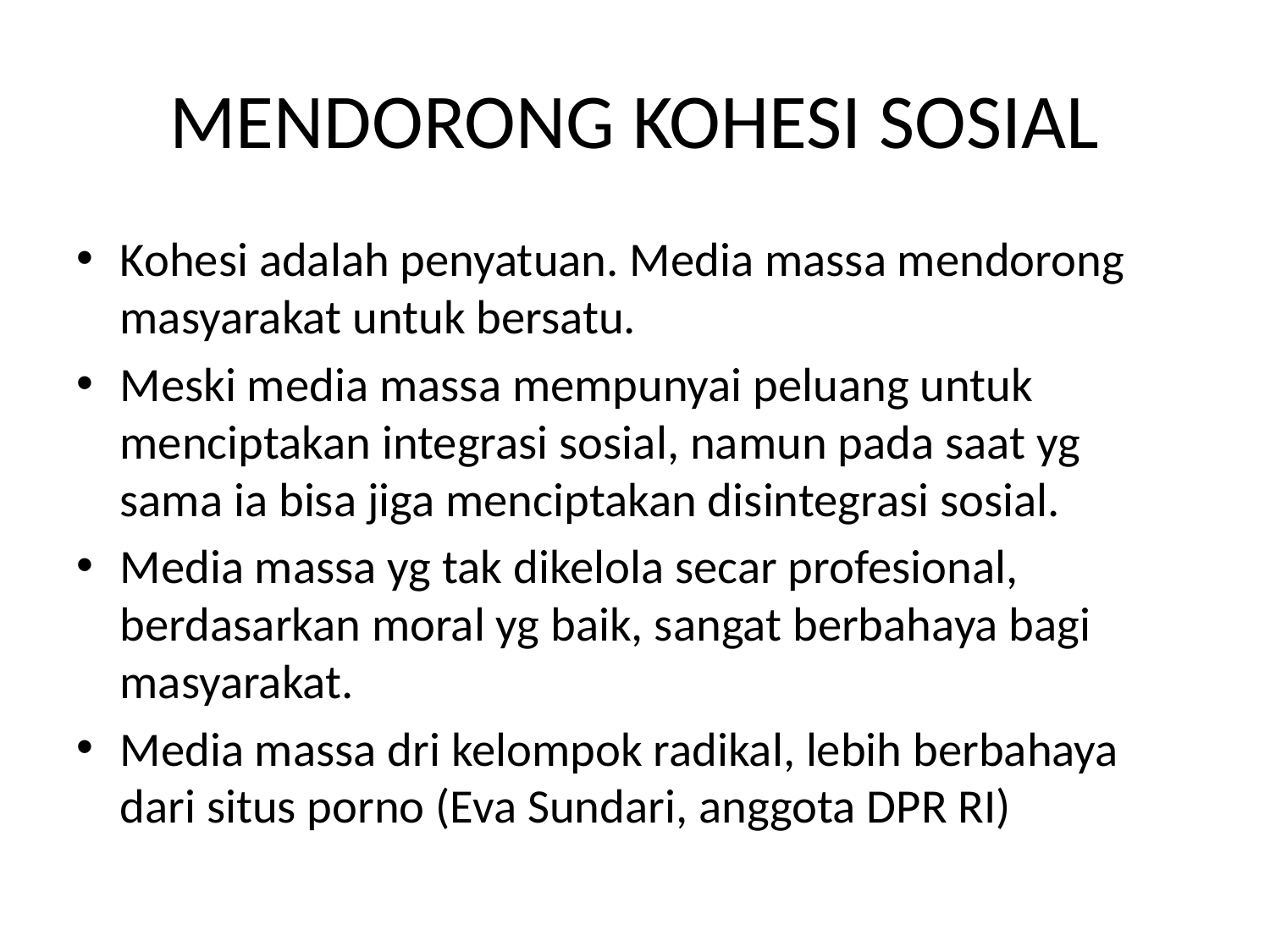

# MENDORONG KOHESI SOSIAL
Kohesi adalah penyatuan. Media massa mendorong masyarakat untuk bersatu.
Meski media massa mempunyai peluang untuk menciptakan integrasi sosial, namun pada saat yg sama ia bisa jiga menciptakan disintegrasi sosial.
Media massa yg tak dikelola secar profesional, berdasarkan moral yg baik, sangat berbahaya bagi masyarakat.
Media massa dri kelompok radikal, lebih berbahaya dari situs porno (Eva Sundari, anggota DPR RI)